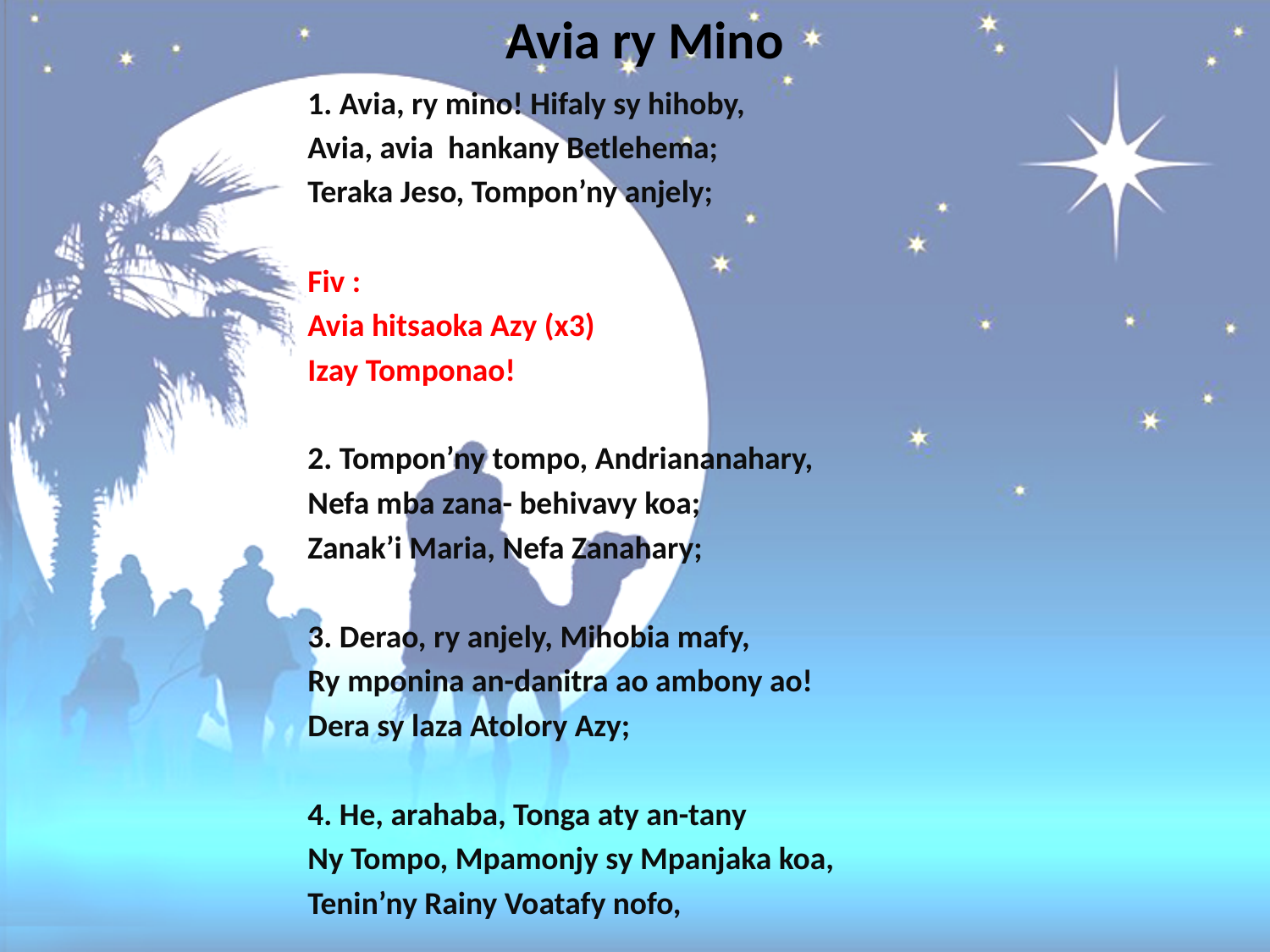

# Avia ry Mino
1. Avia, ry mino! Hifaly sy hihoby,
Avia, avia  hankany Betlehema;
Teraka Jeso, Tompon’ny anjely;

Fiv :
Avia hitsaoka Azy (x3)
Izay Tomponao!

2. Tompon’ny tompo, Andriananahary,
Nefa mba zana- behivavy koa;
Zanak’i Maria, Nefa Zanahary;

3. Derao, ry anjely, Mihobia mafy,
Ry mponina an-danitra ao ambony ao!
Dera sy laza Atolory Azy;

4. He, arahaba, Tonga aty an-tany
Ny Tompo, Mpamonjy sy Mpanjaka koa,
Tenin’ny Rainy Voatafy nofo,